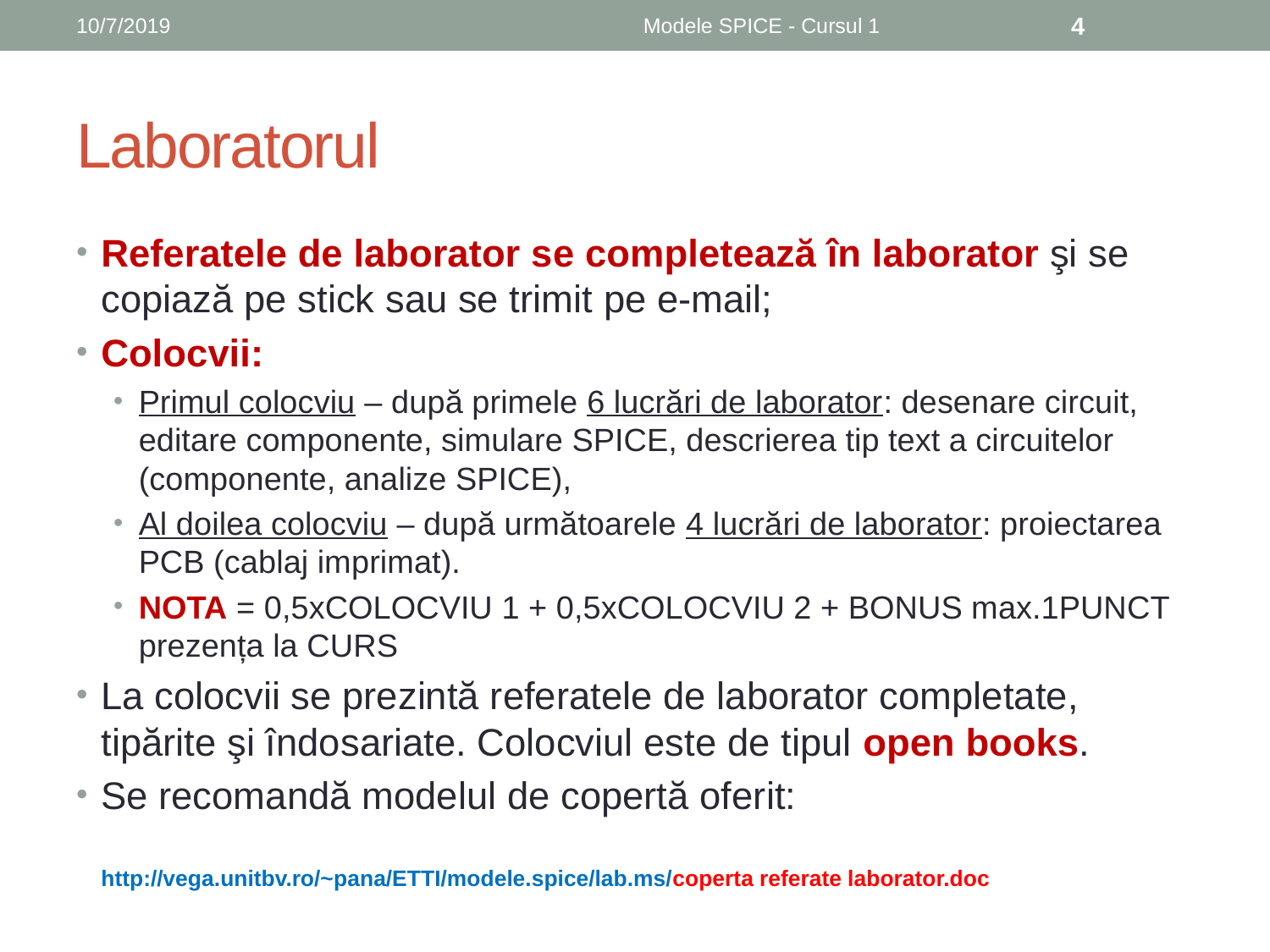

10/7/2019
Modele SPICE - Cursul 1
4
# Laboratorul
Referatele de laborator se completează în laborator şi se copiază pe stick sau se trimit pe e-mail;
Colocvii:
Primul colocviu – după primele 6 lucrări de laborator: desenare circuit, editare componente, simulare SPICE, descrierea tip text a circuitelor (componente, analize SPICE),
Al doilea colocviu – după următoarele 4 lucrări de laborator: proiectarea PCB (cablaj imprimat).
NOTA = 0,5xCOLOCVIU 1 + 0,5xCOLOCVIU 2 + BONUS max.1PUNCT prezența la CURS
La colocvii se prezintă referatele de laborator completate, tipărite şi îndosariate. Colocviul este de tipul open books.
Se recomandă modelul de copertă oferit:
http://vega.unitbv.ro/~pana/ETTI/modele.spice/lab.ms/coperta referate laborator.doc